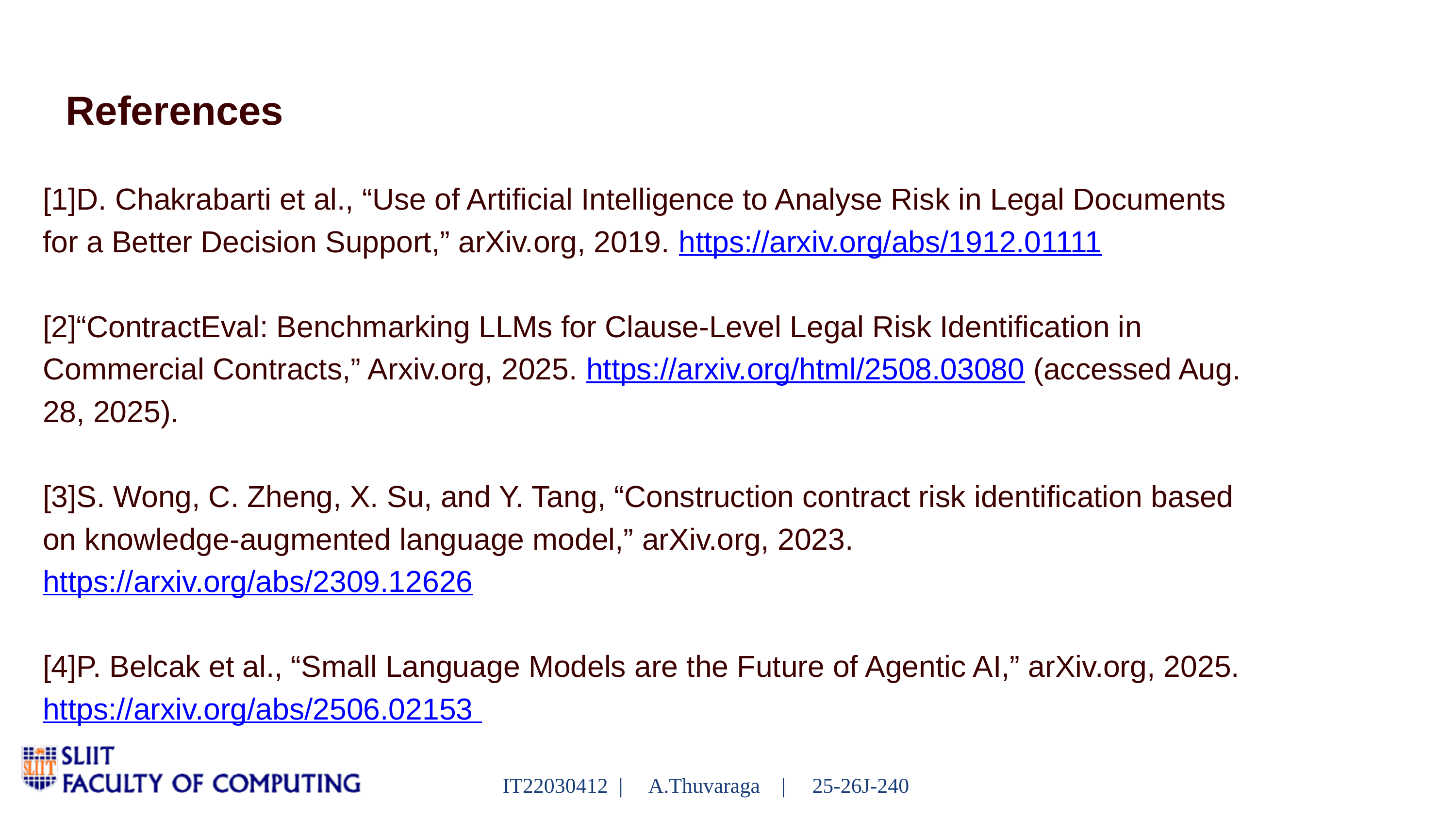

References
Warner & Spencer
[1]D. Chakrabarti et al., “Use of Artificial Intelligence to Analyse Risk in Legal Documents for a Better Decision Support,” arXiv.org, 2019. https://arxiv.org/abs/1912.01111

[2]“ContractEval: Benchmarking LLMs for Clause-Level Legal Risk Identification in Commercial Contracts,” Arxiv.org, 2025. https://arxiv.org/html/2508.03080 (accessed Aug. 28, 2025).

[3]S. Wong, C. Zheng, X. Su, and Y. Tang, “Construction contract risk identification based on knowledge-augmented language model,” arXiv.org, 2023. https://arxiv.org/abs/2309.12626

[4]P. Belcak et al., “Small Language Models are the Future of Agentic AI,” arXiv.org, 2025. https://arxiv.org/abs/2506.02153

IT22030412  |     A.Thuvaraga    |     25-26J-240
11/09/2025